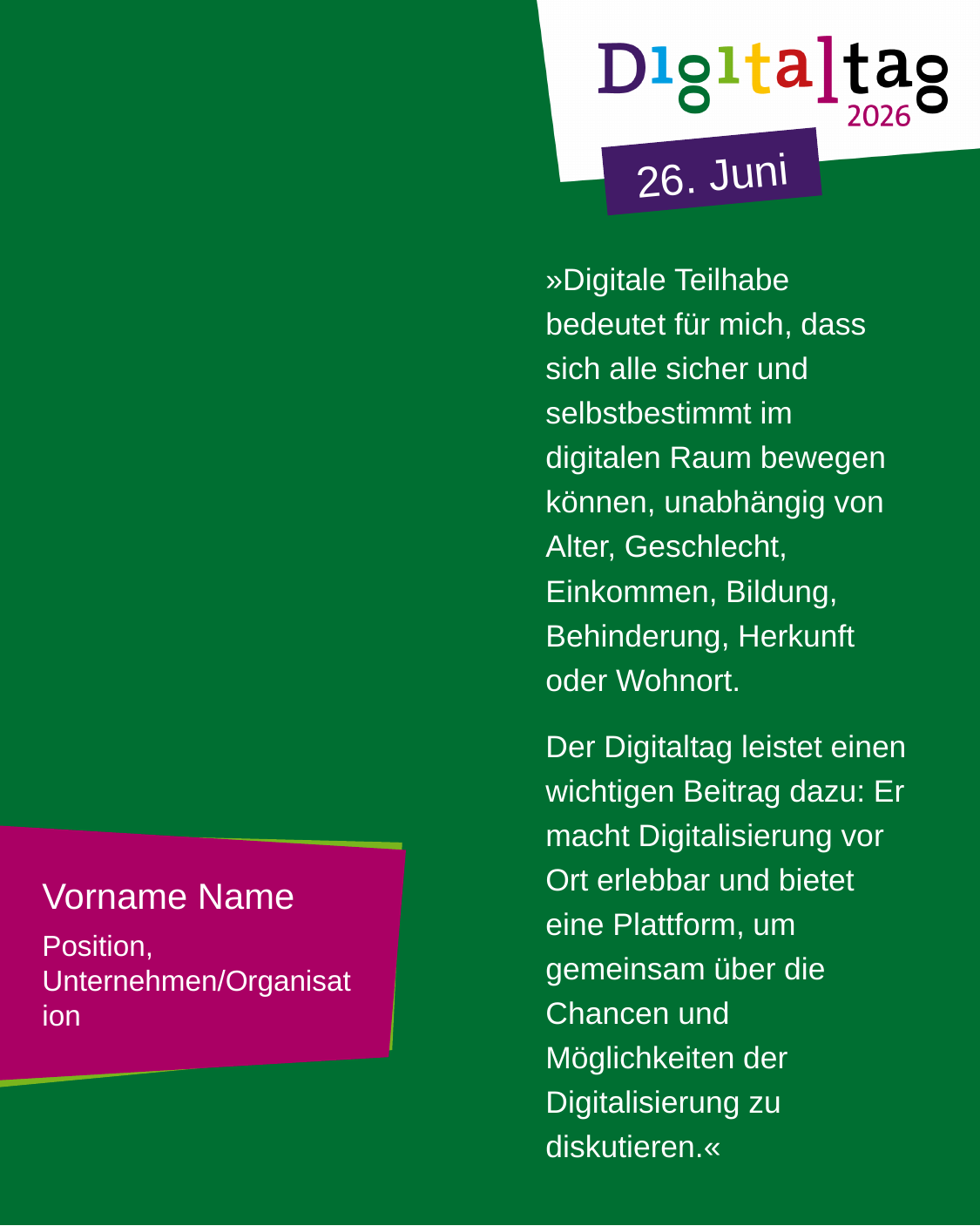

»Digitale Teilhabe bedeutet für mich, dass sich alle sicher und selbstbestimmt im digitalen Raum bewegen können, unabhängig von Alter, Geschlecht, Einkommen, Bildung, Behinderung, Herkunft oder Wohnort.
Der Digitaltag leistet einen wichtigen Beitrag dazu: Er macht Digitalisierung vor Ort erlebbar und bietet eine Plattform, um gemeinsam über die Chancen und Möglichkeiten der Digitalisierung zu diskutieren.«

Vorname Name
Position, Unternehmen/Organisation